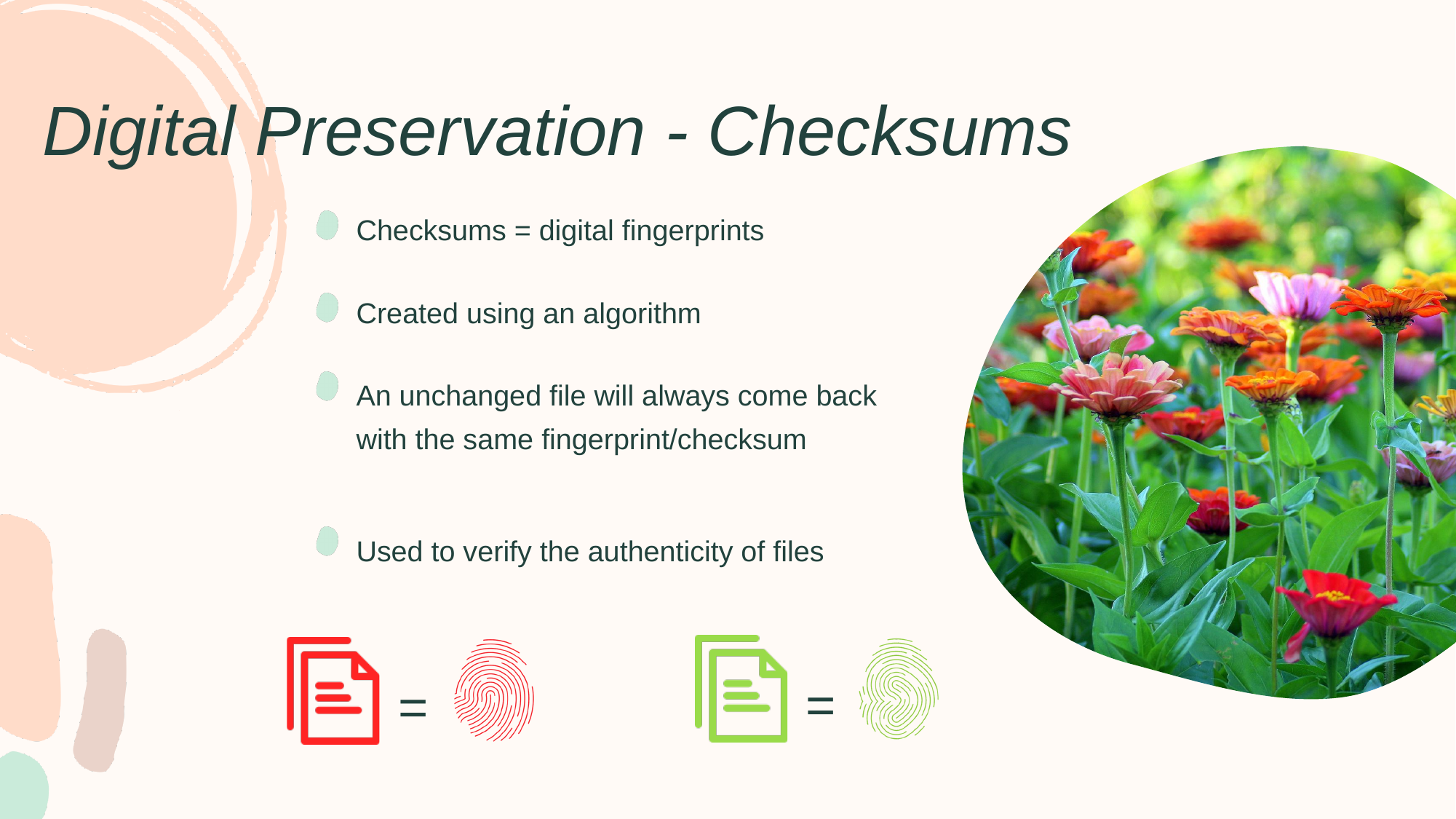

Digital Preservation - Checksums

Checksums = digital fingerprints

Created using an algorithm

An unchanged file will always come back with the same fingerprint/checksum

Used to verify the authenticity of files

=

=